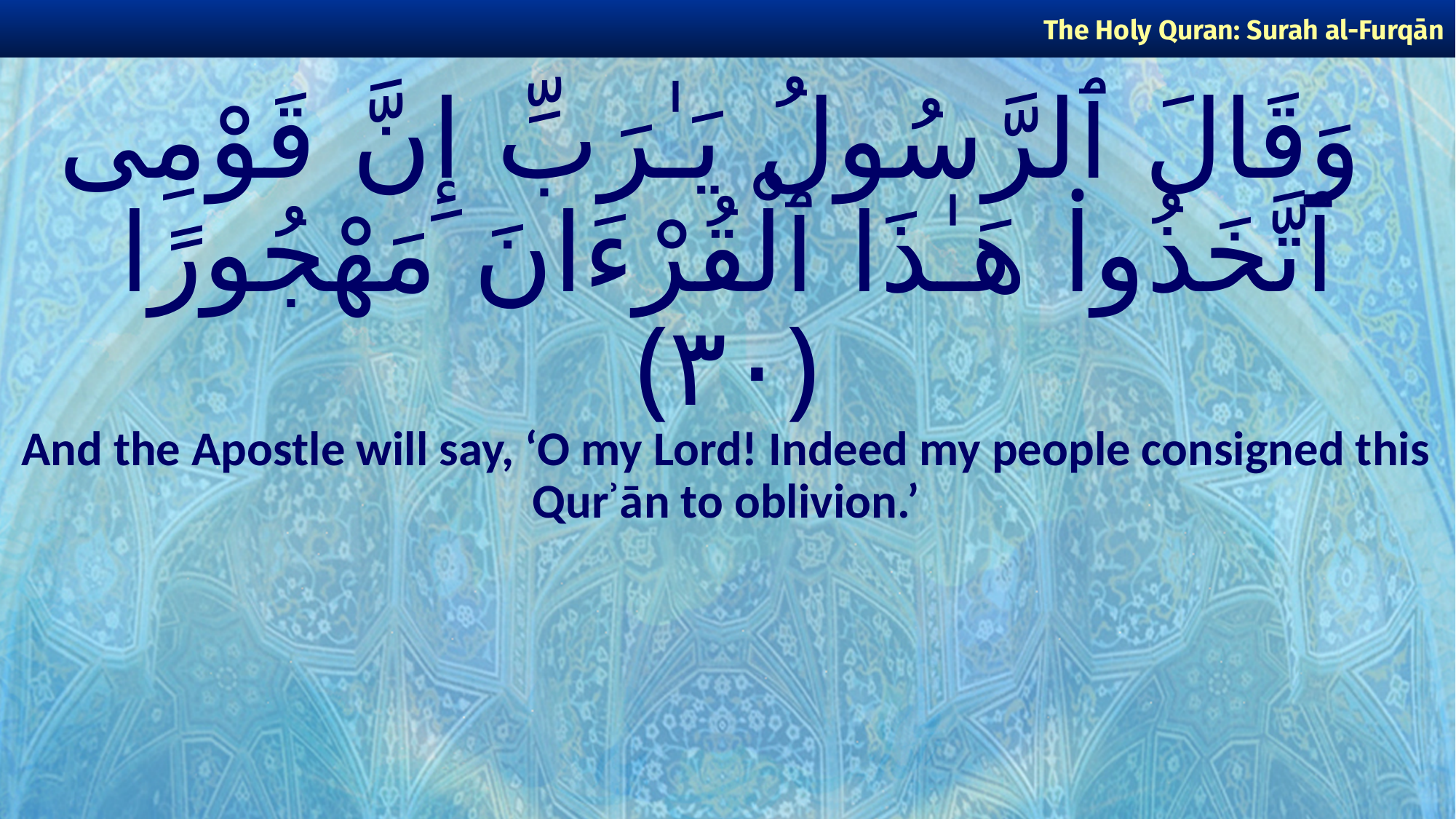

The Holy Quran: Surah al-Furqān
# وَقَالَ ٱلرَّسُولُ يَـٰرَبِّ إِنَّ قَوْمِى ٱتَّخَذُوا۟ هَـٰذَا ٱلْقُرْءَانَ مَهْجُورًا ﴿٣٠﴾
And the Apostle will say, ‘O my Lord! Indeed my people consigned this Qurʾān to oblivion.’